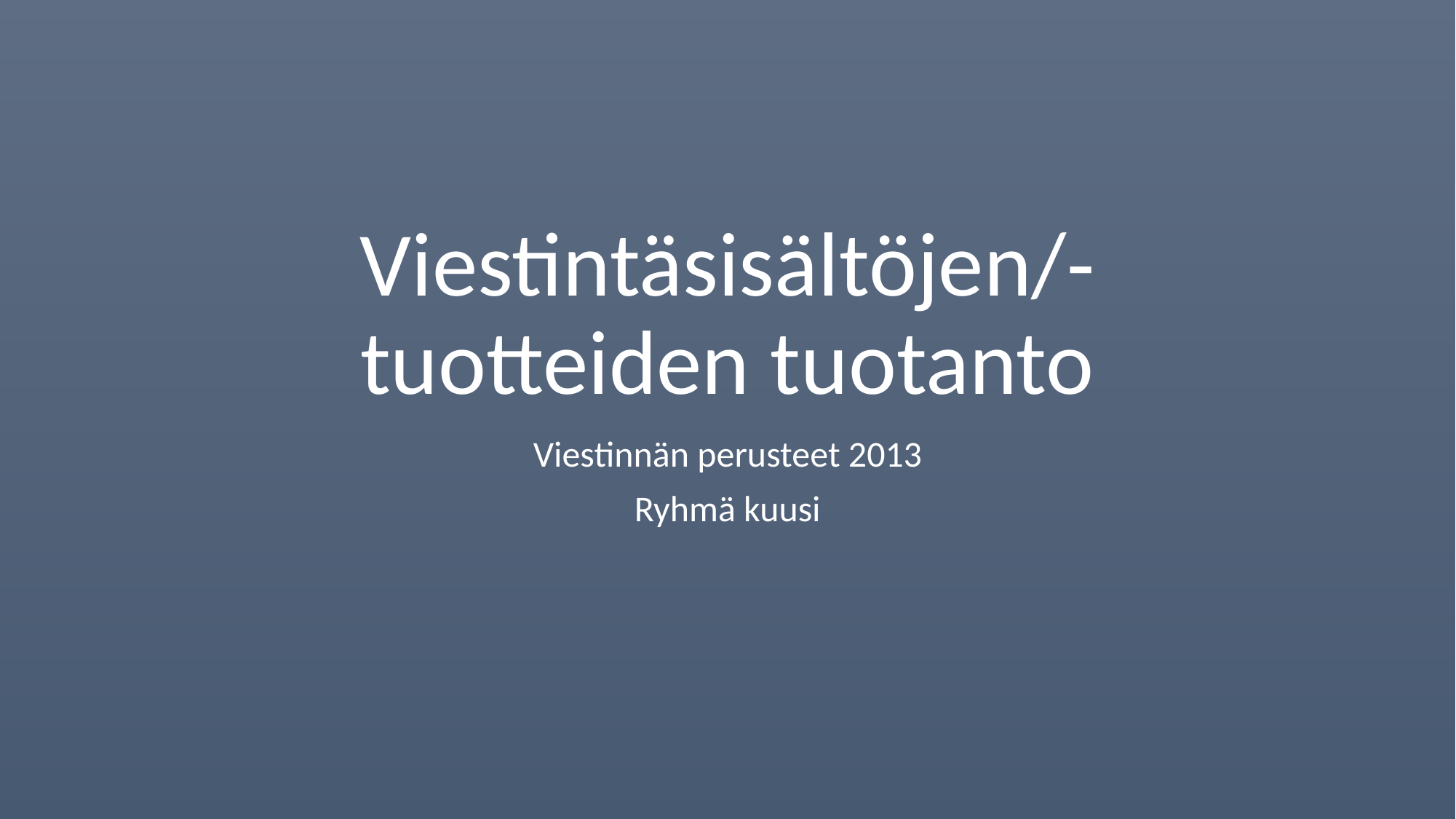

# Viestintäsisältöjen/-tuotteiden tuotanto
Viestinnän perusteet 2013
Ryhmä kuusi